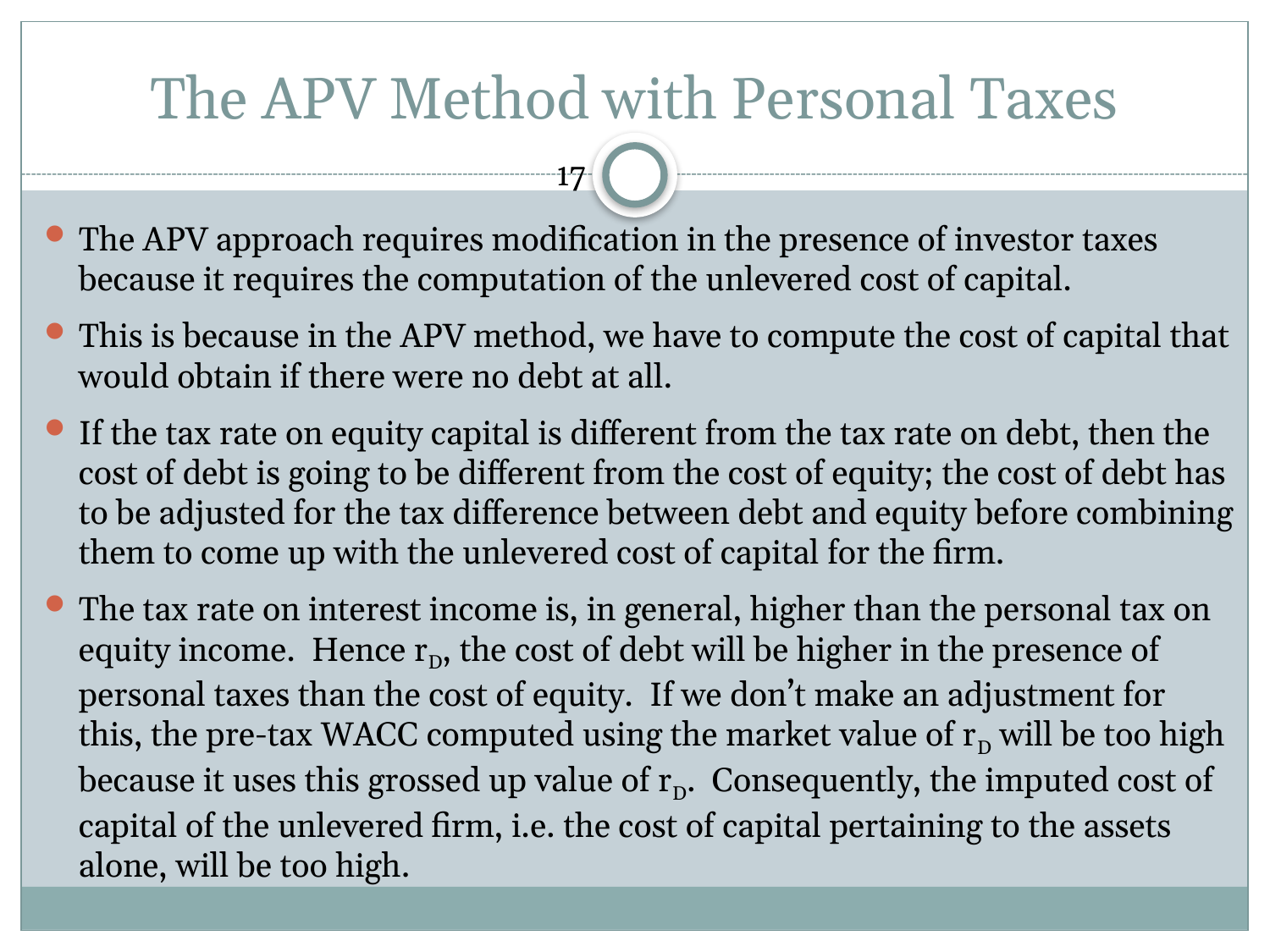

# The APV Method with Personal Taxes
17
The APV approach requires modification in the presence of investor taxes because it requires the computation of the unlevered cost of capital.
This is because in the APV method, we have to compute the cost of capital that would obtain if there were no debt at all.
If the tax rate on equity capital is different from the tax rate on debt, then the cost of debt is going to be different from the cost of equity; the cost of debt has to be adjusted for the tax difference between debt and equity before combining them to come up with the unlevered cost of capital for the firm.
The tax rate on interest income is, in general, higher than the personal tax on equity income.  Hence rD, the cost of debt will be higher in the presence of personal taxes than the cost of equity.  If we don’t make an adjustment for this, the pre-tax WACC computed using the market value of rD will be too high because it uses this grossed up value of rD.  Consequently, the imputed cost of capital of the unlevered firm, i.e. the cost of capital pertaining to the assets alone, will be too high.